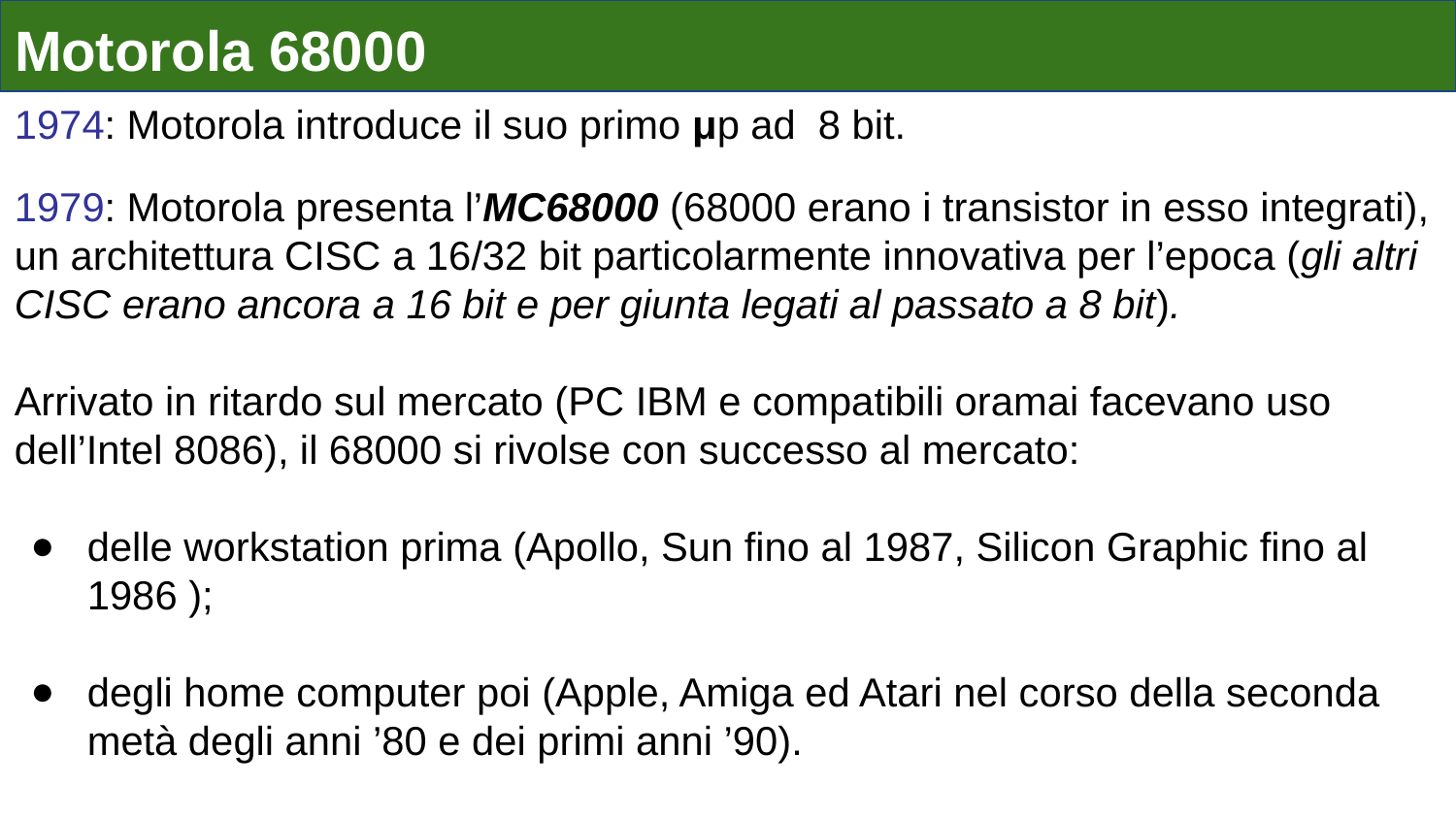

Motorola 68000
1974: Motorola introduce il suo primo μp ad  8 bit.
1979: Motorola presenta l’MC68000 (68000 erano i transistor in esso integrati), un architettura CISC a 16/32 bit particolarmente innovativa per l’epoca (gli altri CISC erano ancora a 16 bit e per giunta legati al passato a 8 bit).

Arrivato in ritardo sul mercato (PC IBM e compatibili oramai facevano uso dell’Intel 8086), il 68000 si rivolse con successo al mercato:

delle workstation prima (Apollo, Sun fino al 1987, Silicon Graphic fino al 1986 );

degli home computer poi (Apple, Amiga ed Atari nel corso della seconda metà degli anni ’80 e dei primi anni ’90).